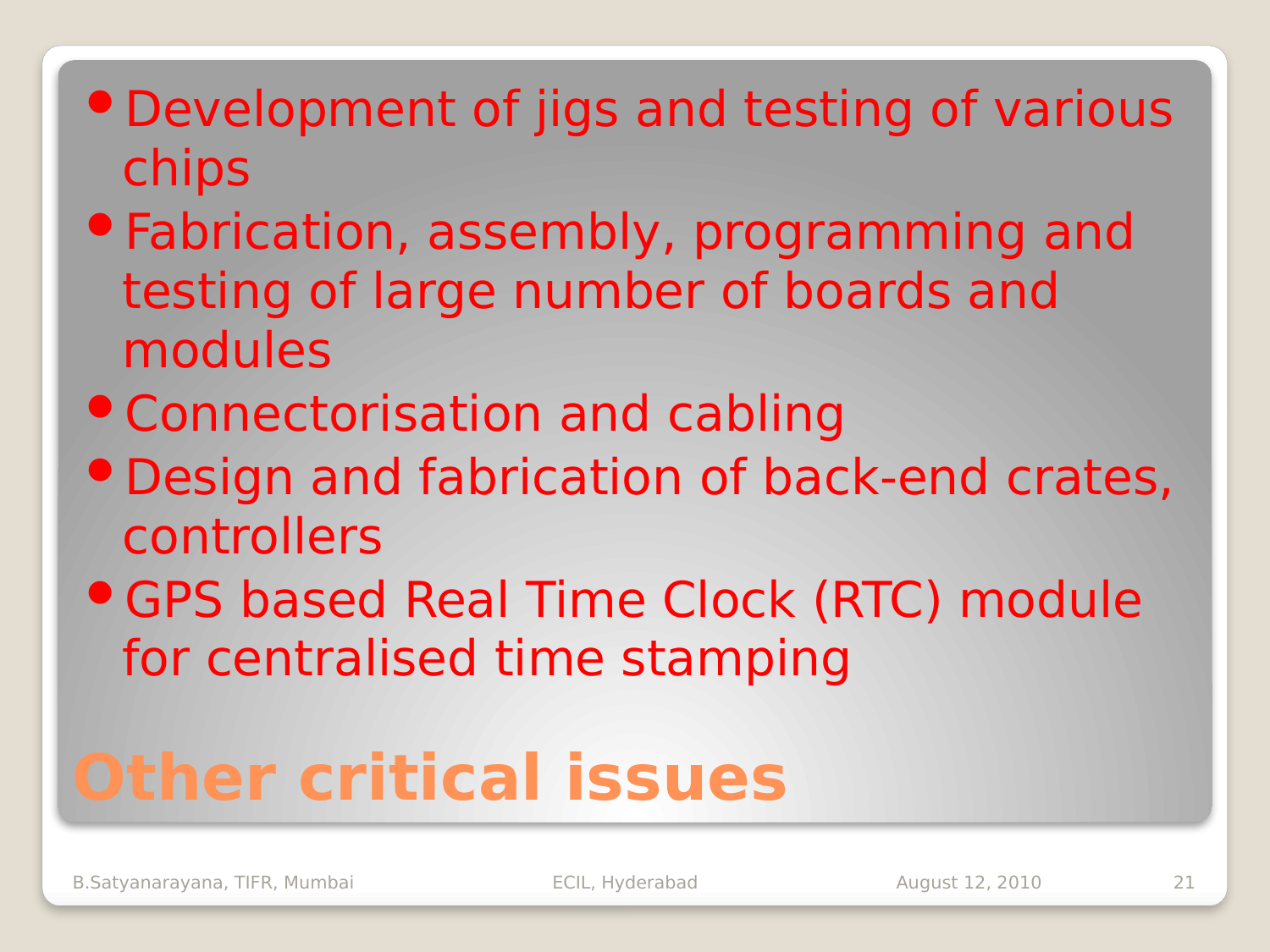

Development of jigs and testing of various chips
Fabrication, assembly, programming and testing of large number of boards and modules
Connectorisation and cabling
Design and fabrication of back-end crates, controllers
GPS based Real Time Clock (RTC) module for centralised time stamping
# Other critical issues
B.Satyanarayana, TIFR, Mumbai                                    ECIL, Hyderabad                                    August 12, 2010
21